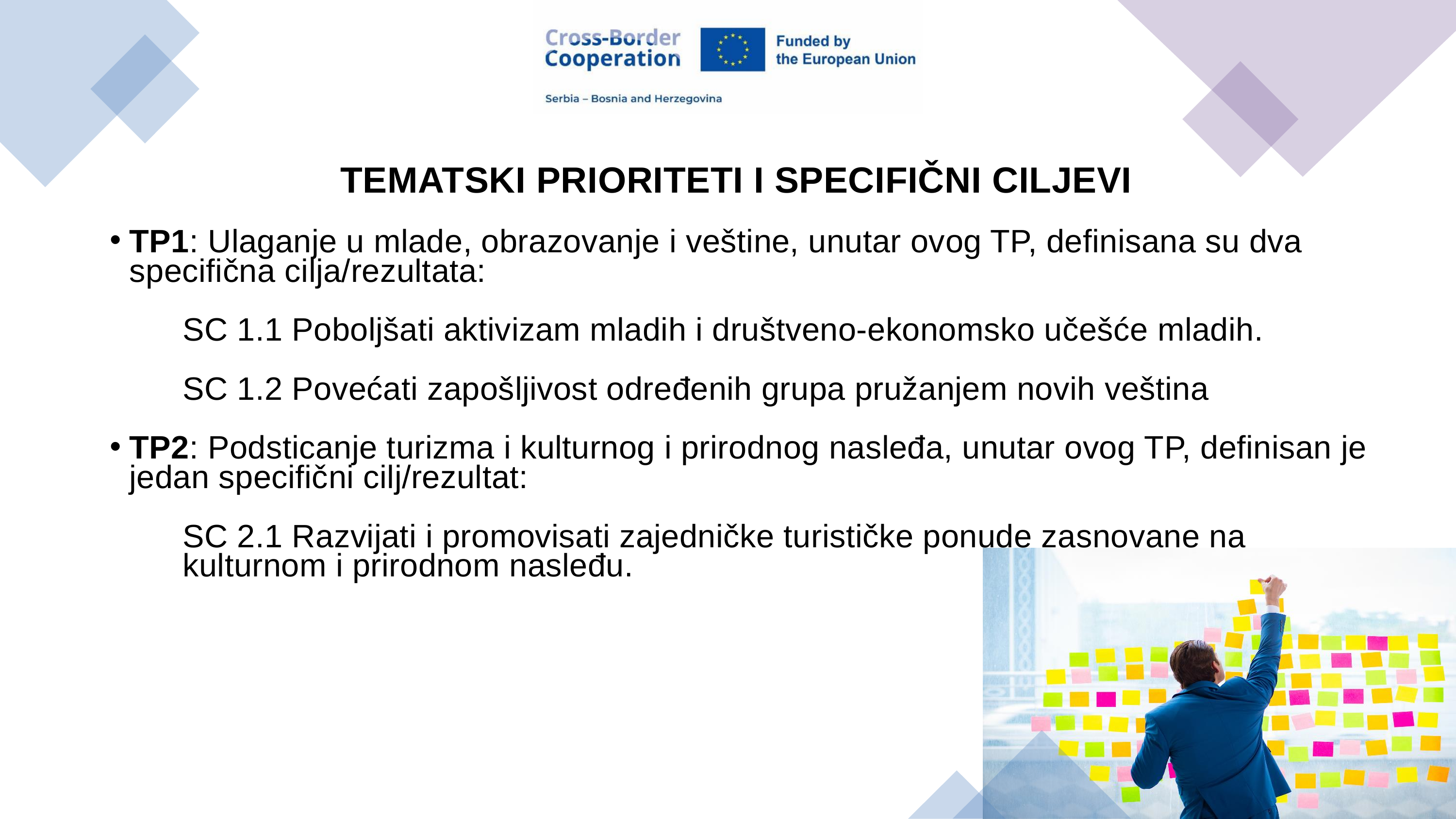

TEMATSKI PRIORITETI I SPECIFIČNI CILJEVI

TP1: Ulaganje u mlade, obrazovanje i veštine, unutar ovog TP, definisana su dva specifična cilja/rezultata:

SC 1.1 Poboljšati aktivizam mladih i društveno-ekonomsko učešće mladih.

SC 1.2 Povećati zapošljivost određenih grupa pružanjem novih veština

TP2: Podsticanje turizma i kulturnog i prirodnog nasleđa, unutar ovog TP, definisan je jedan specifični cilj/rezultat:

SC 2.1 Razvijati i promovisati zajedničke turističke ponude zasnovane na kulturnom i prirodnom nasleđu.